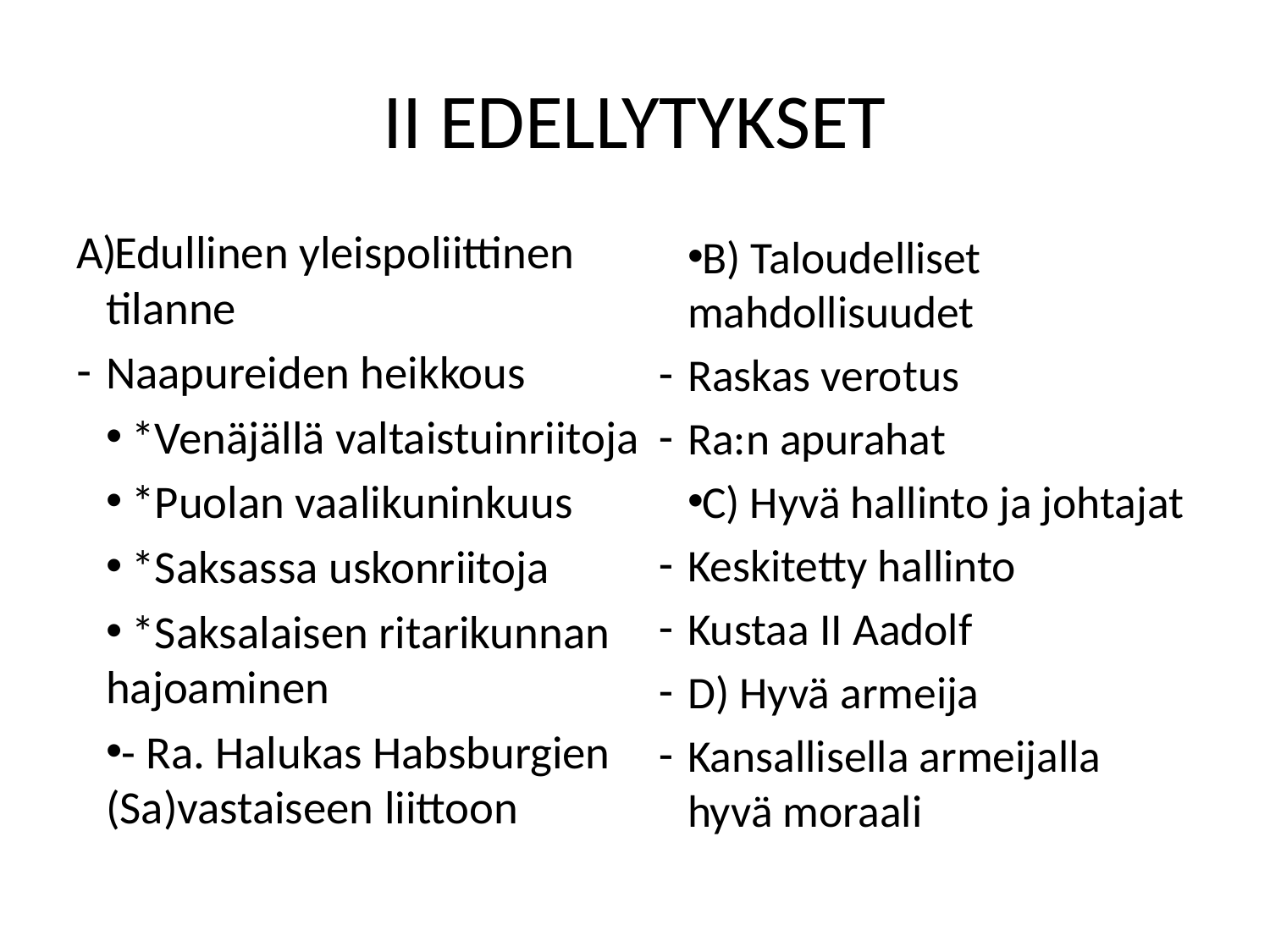

# II EDELLYTYKSET
Edullinen yleispoliittinen tilanne
Naapureiden heikkous
 *Venäjällä valtaistuinriitoja
 *Puolan vaalikuninkuus
 *Saksassa uskonriitoja
 *Saksalaisen ritarikunnan hajoaminen
- Ra. Halukas Habsburgien (Sa)vastaiseen liittoon
B) Taloudelliset mahdollisuudet
Raskas verotus
Ra:n apurahat
C) Hyvä hallinto ja johtajat
Keskitetty hallinto
Kustaa II Aadolf
D) Hyvä armeija
Kansallisella armeijalla hyvä moraali